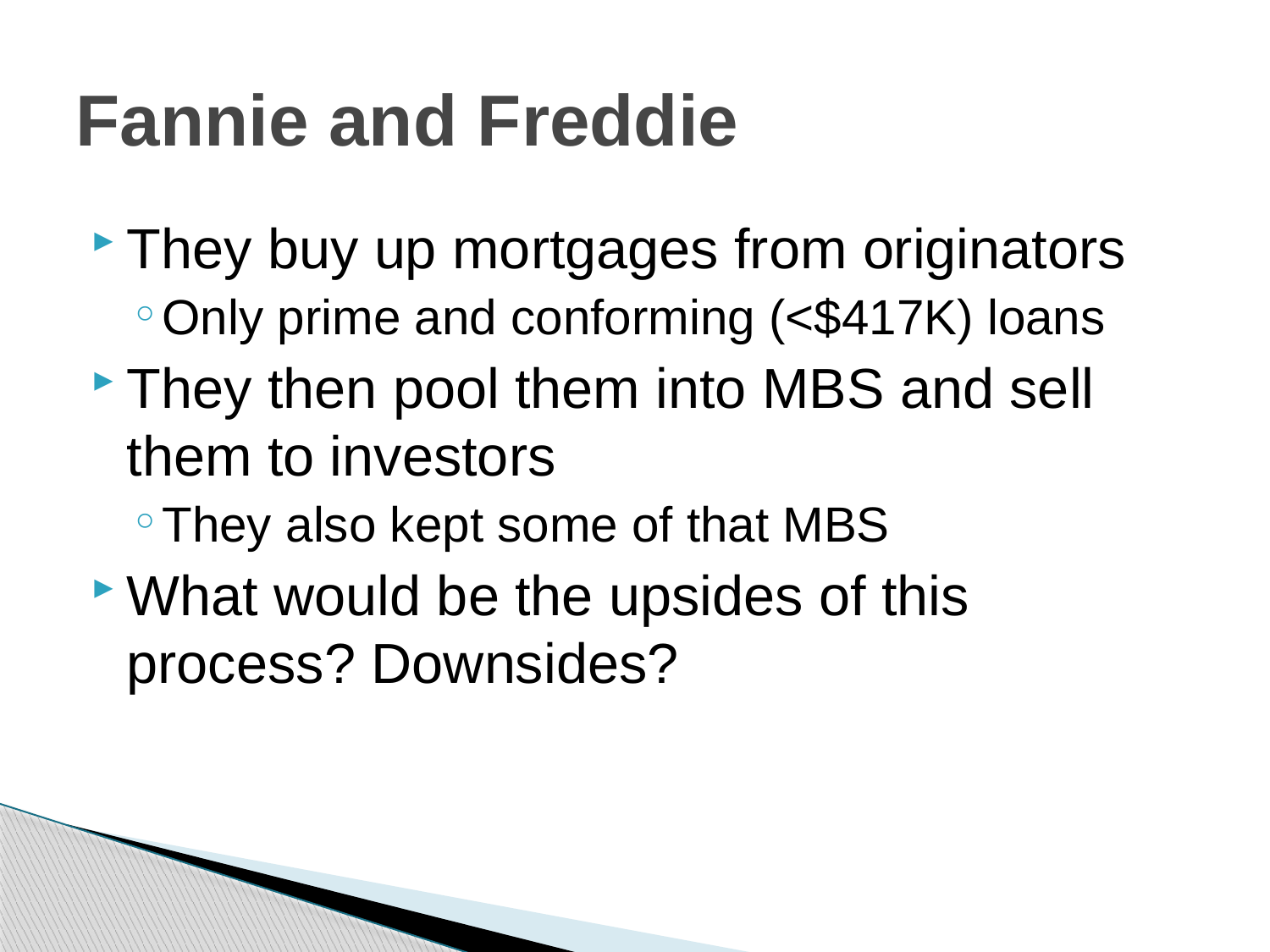

# Fannie and Freddie
They buy up mortgages from originators
Only prime and conforming (<$417K) loans
They then pool them into MBS and sell them to investors
They also kept some of that MBS
What would be the upsides of this process? Downsides?